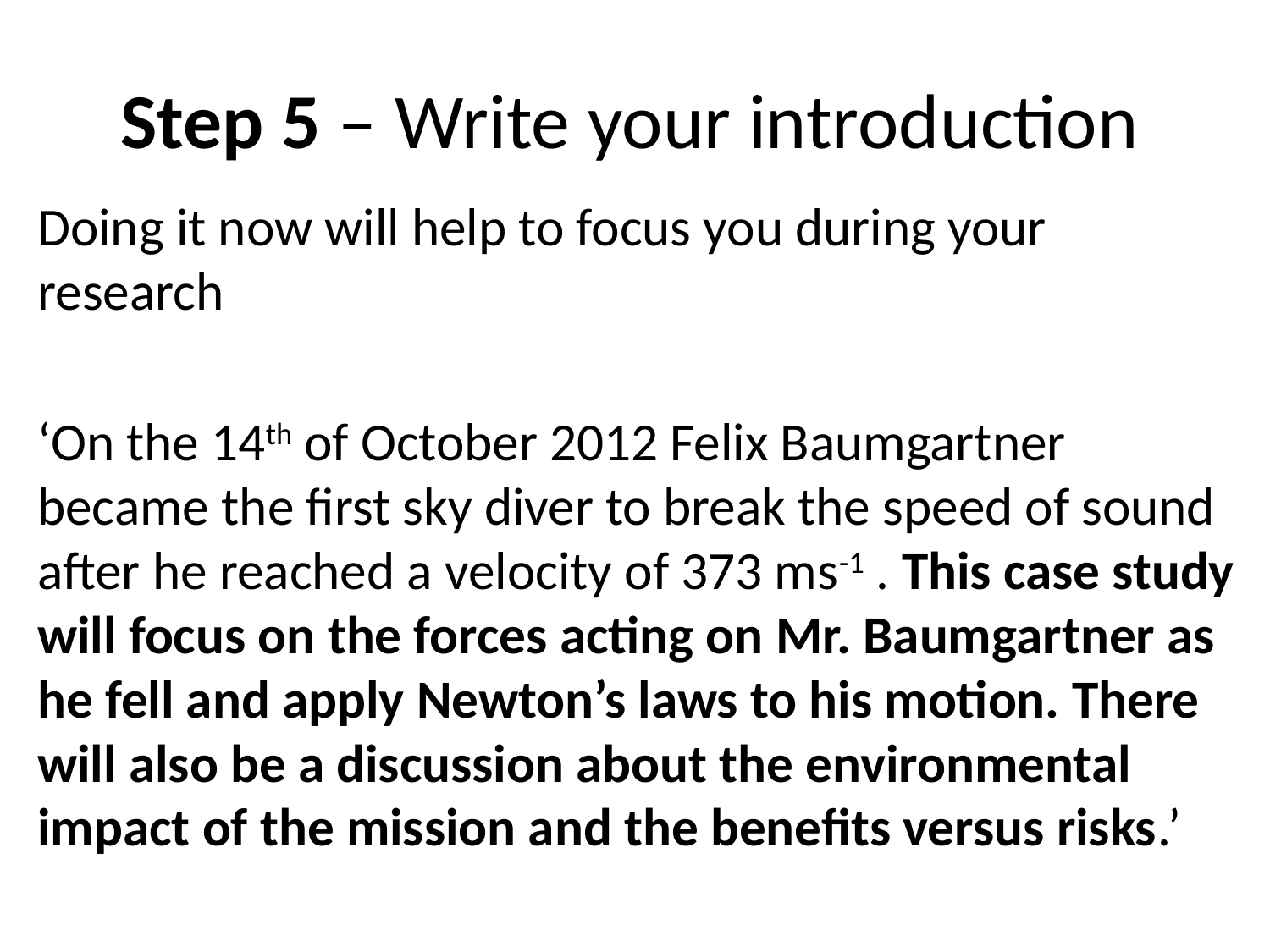

# Step 5 – Write your introduction
Doing it now will help to focus you during your research

‘On the 14th of October 2012 Felix Baumgartner became the first sky diver to break the speed of sound after he reached a velocity of 373 ms-1 . This case study will focus on the forces acting on Mr. Baumgartner as he fell and apply Newton’s laws to his motion. There will also be a discussion about the environmental impact of the mission and the benefits versus risks.’